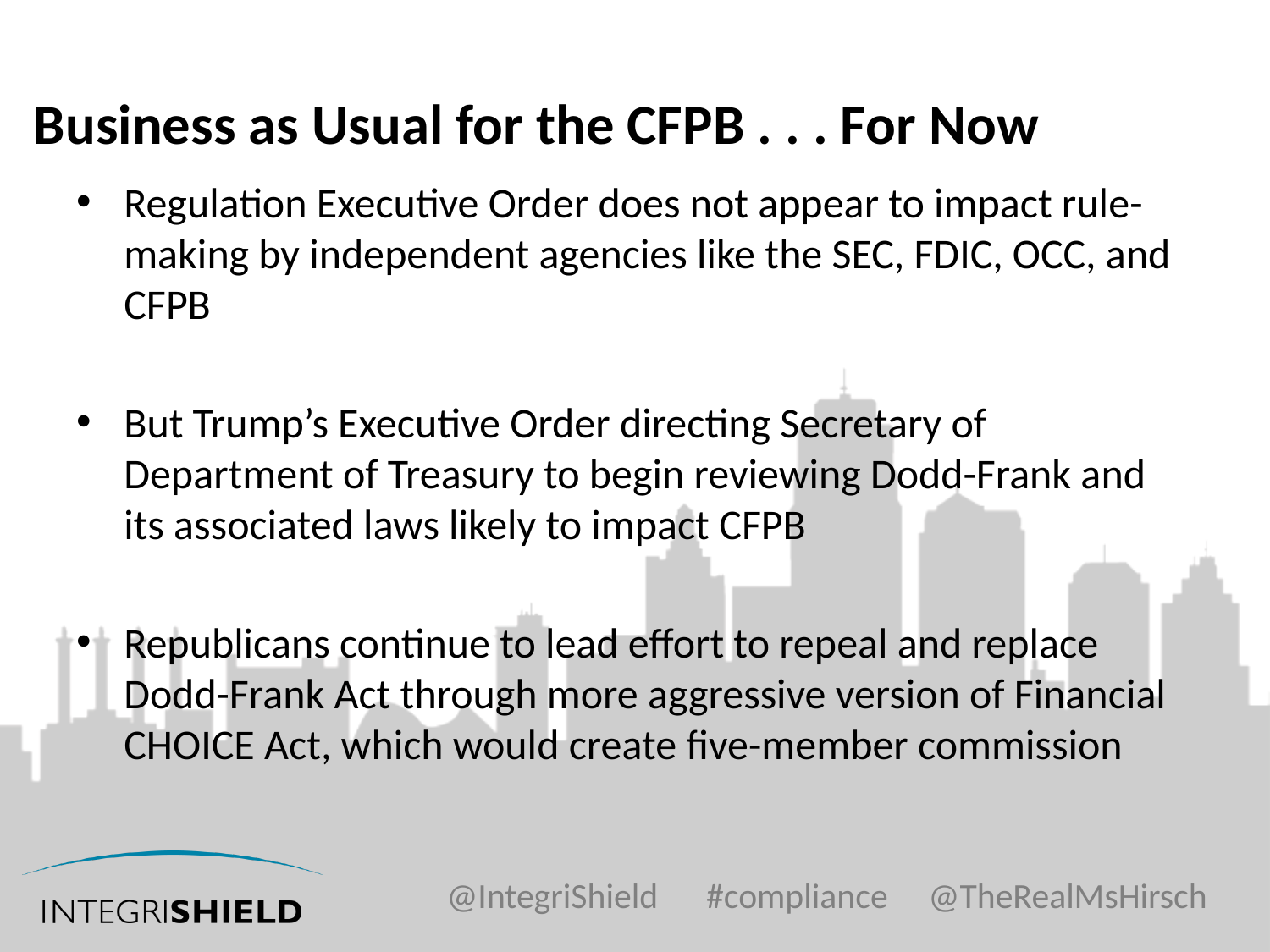

# Business as Usual for the CFPB . . . For Now
Regulation Executive Order does not appear to impact rule-making by independent agencies like the SEC, FDIC, OCC, and CFPB

But Trump’s Executive Order directing Secretary of Department of Treasury to begin reviewing Dodd-Frank and its associated laws likely to impact CFPB

Republicans continue to lead effort to repeal and replace Dodd-Frank Act through more aggressive version of Financial CHOICE Act, which would create five-member commission